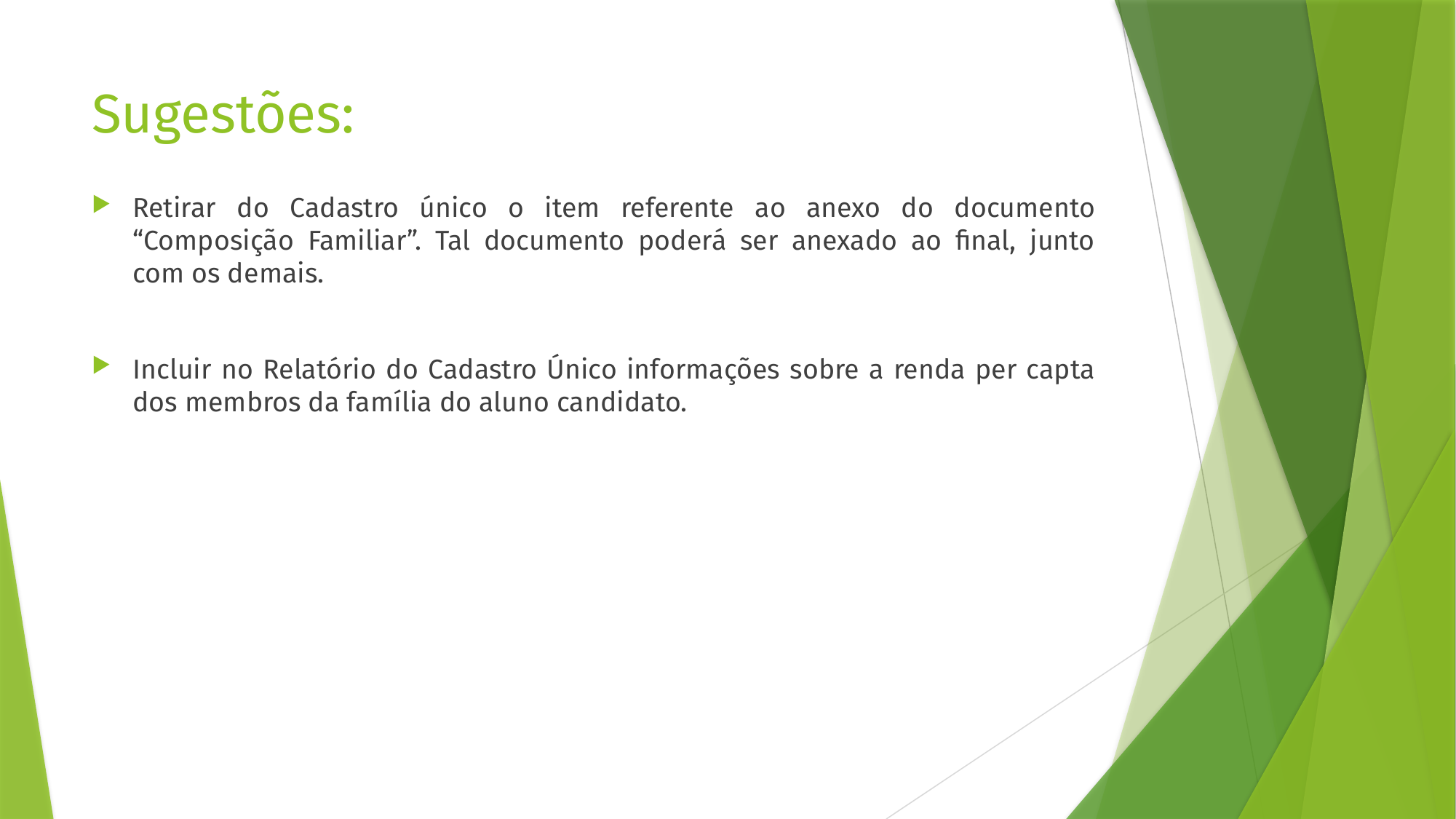

# Sugestões:
Retirar do Cadastro único o item referente ao anexo do documento “Composição Familiar”. Tal documento poderá ser anexado ao final, junto com os demais.

Incluir no Relatório do Cadastro Único informações sobre a renda per capta dos membros da família do aluno candidato.